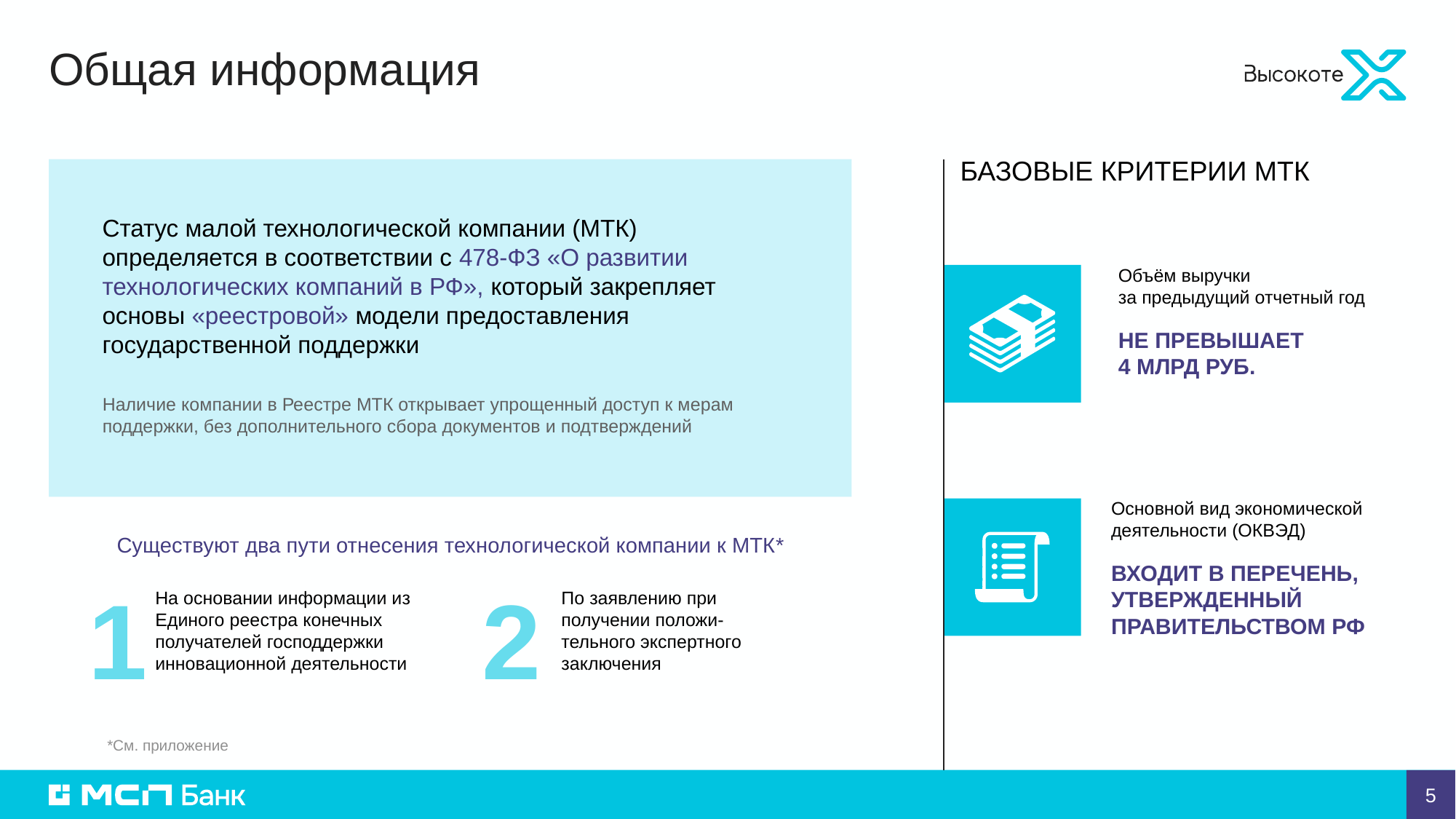

Общая информация

БАЗОВЫЕ КРИТЕРИИ МТК

Статус малой технологической компании (МТК) определяется в соответствии с 478-ФЗ «О развитии технологических компаний в РФ», который закрепляет основы «реестровой» модели предоставления государственной поддержки
Объём выручки
за предыдущий отчетный год

НЕ ПРЕВЫШАЕТ
4 МЛРД РУБ.
Наличие компании в Реестре МТК открывает упрощенный доступ к мерам поддержки, без дополнительного сбора документов и подтверждений
Основной вид экономической деятельности (ОКВЭД)

Существуют два пути отнесения технологической компании к МТК*
ВХОДИТ В ПЕРЕЧЕНЬ, УТВЕРЖДЕННЫЙ ПРАВИТЕЛЬСТВОМ РФ
1
2
На основании информации из Единого реестра конечных получателей господдержки инновационной деятельности
По заявлению при
получении положи-
тельного экспертного
заключения
*См. приложение

5